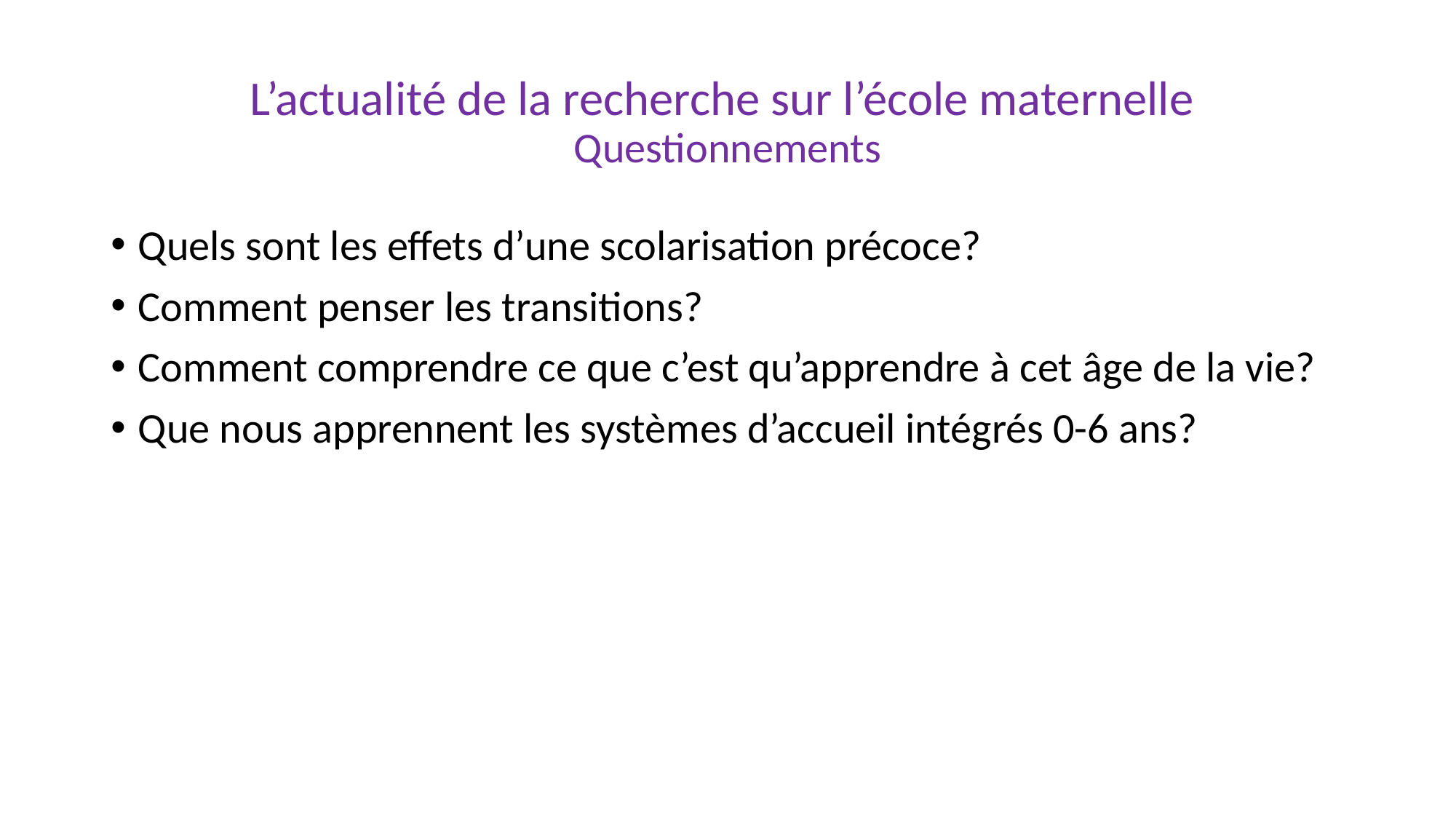

# L’actualité de la recherche sur l’école maternelle Questionnements
Quels sont les effets d’une scolarisation précoce?
Comment penser les transitions?
Comment comprendre ce que c’est qu’apprendre à cet âge de la vie?
Que nous apprennent les systèmes d’accueil intégrés 0-6 ans?